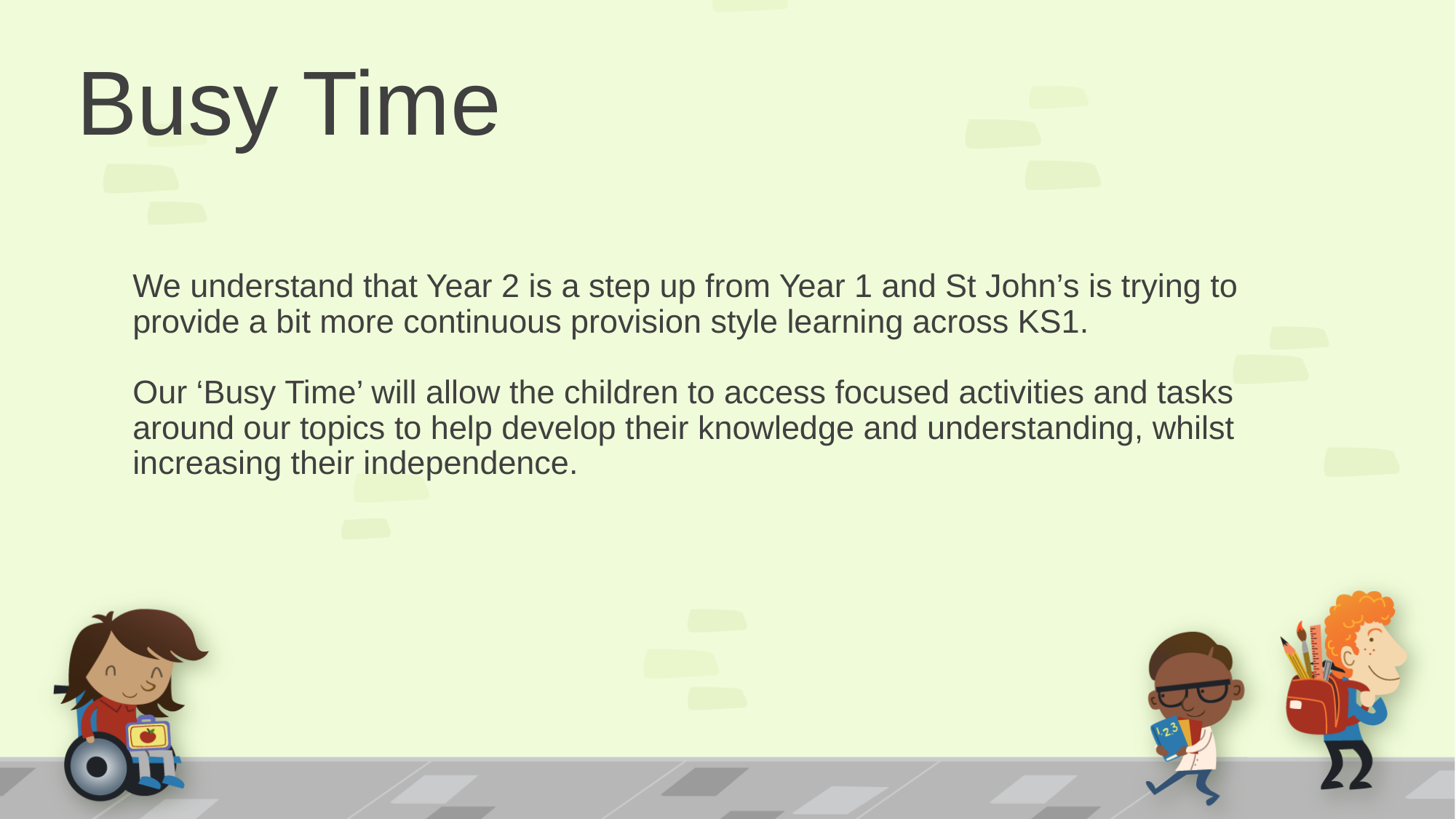

# Busy Time
We understand that Year 2 is a step up from Year 1 and St John’s is trying to provide a bit more continuous provision style learning across KS1.

Our ‘Busy Time’ will allow the children to access focused activities and tasks around our topics to help develop their knowledge and understanding, whilst increasing their independence.